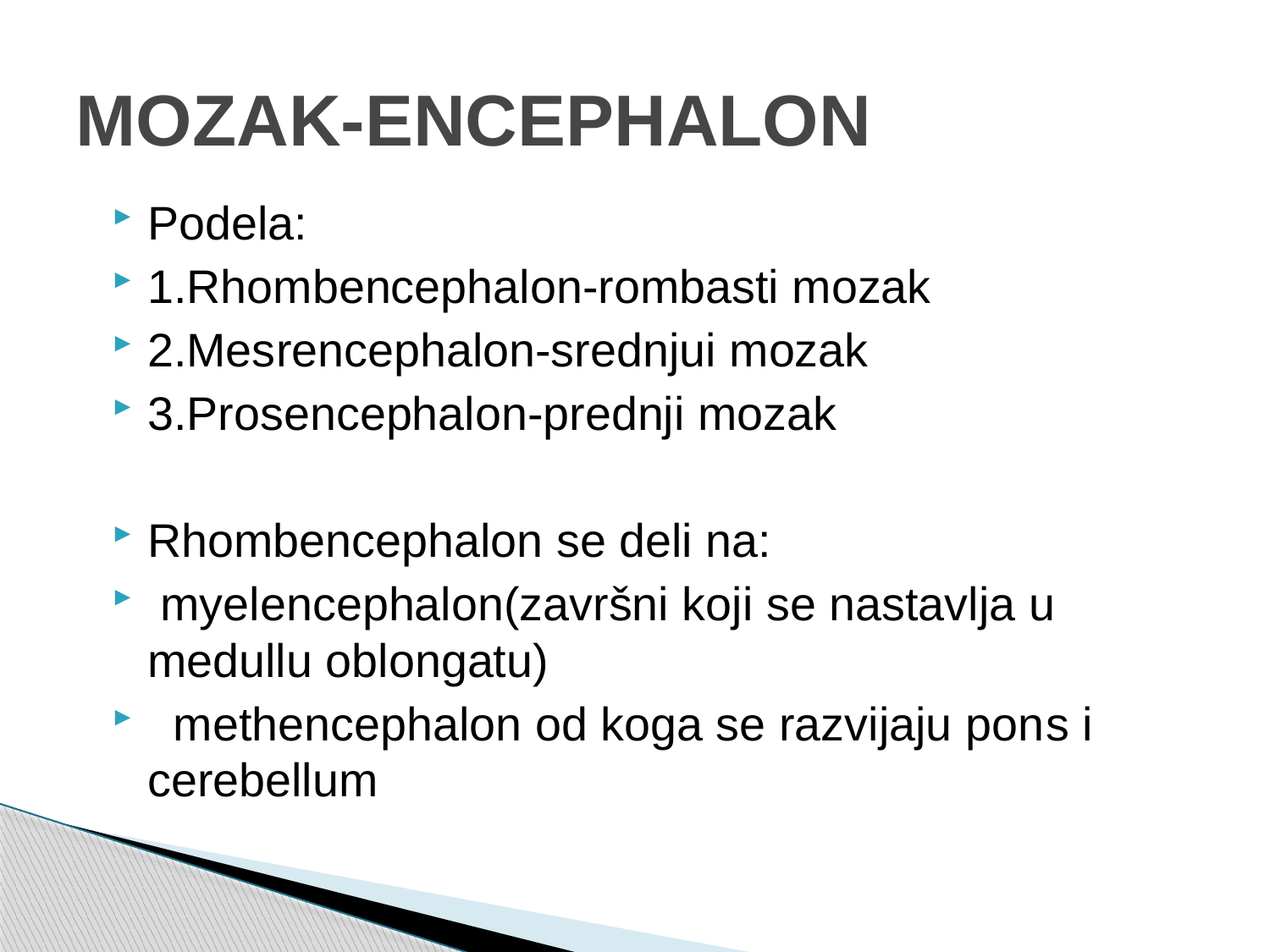

# MOZAK-ENCEPHALON
Podela:
1.Rhombencephalon-rombasti mozak
2.Mesrencephalon-srednjui mozak
3.Prosencephalon-prednji mozak

Rhombencephalon se deli na:
 myelencephalon(završni koji se nastavlja u medullu oblongatu)
  methencephalon od koga se razvijaju pons i cerebellum